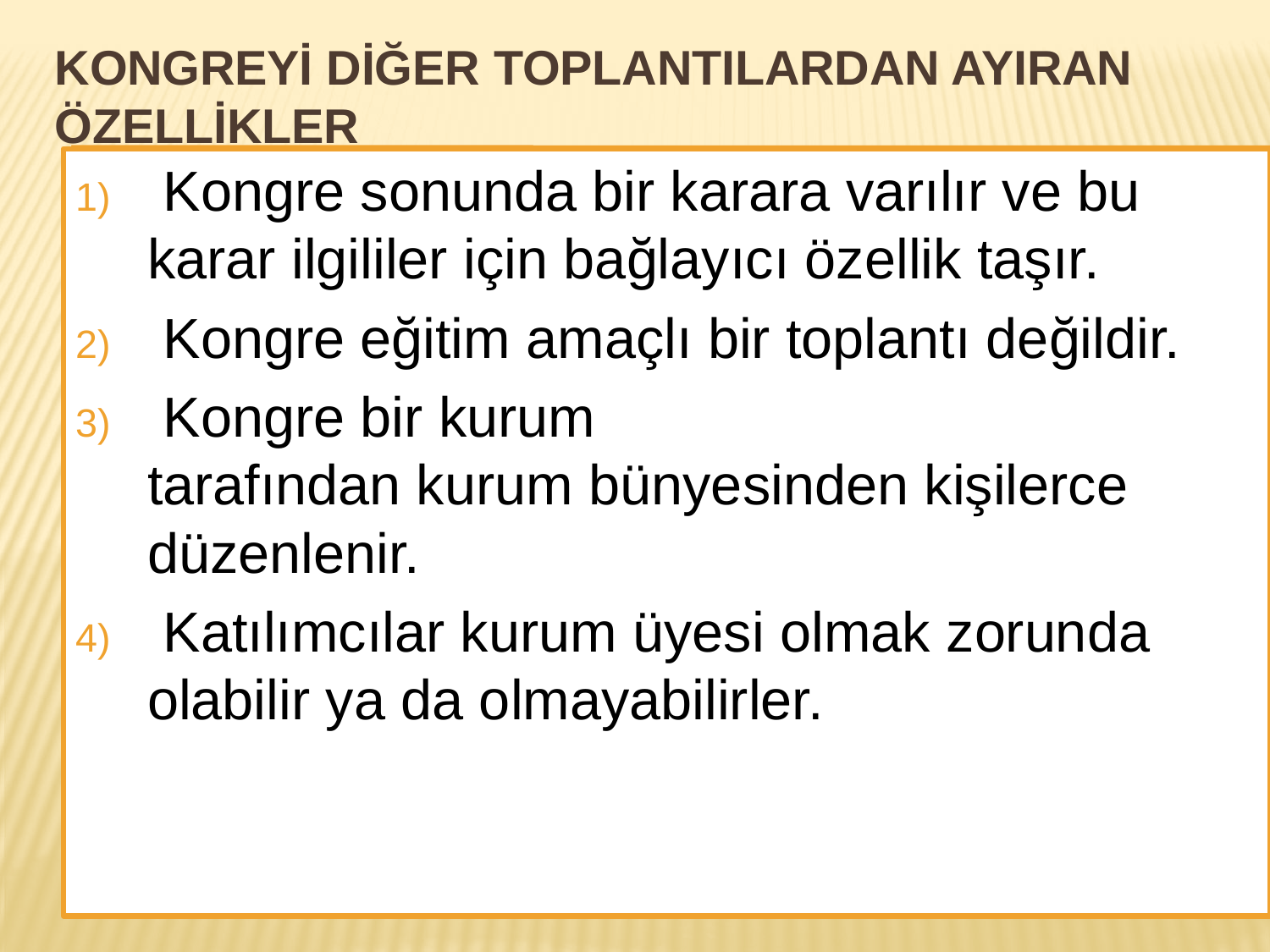

# KONGREYİ DİĞER TOPLANTILARDAN AYIRAN ÖZELLİKLER
 Kongre sonunda bir karara varılır ve bu karar ilgililer için bağlayıcı özellik taşır.
 Kongre eğitim amaçlı bir toplantı değildir.
 Kongre bir kurum tarafından kurum bünyesinden kişilerce düzenlenir.
 Katılımcılar kurum üyesi olmak zorunda olabilir ya da olmayabilirler.